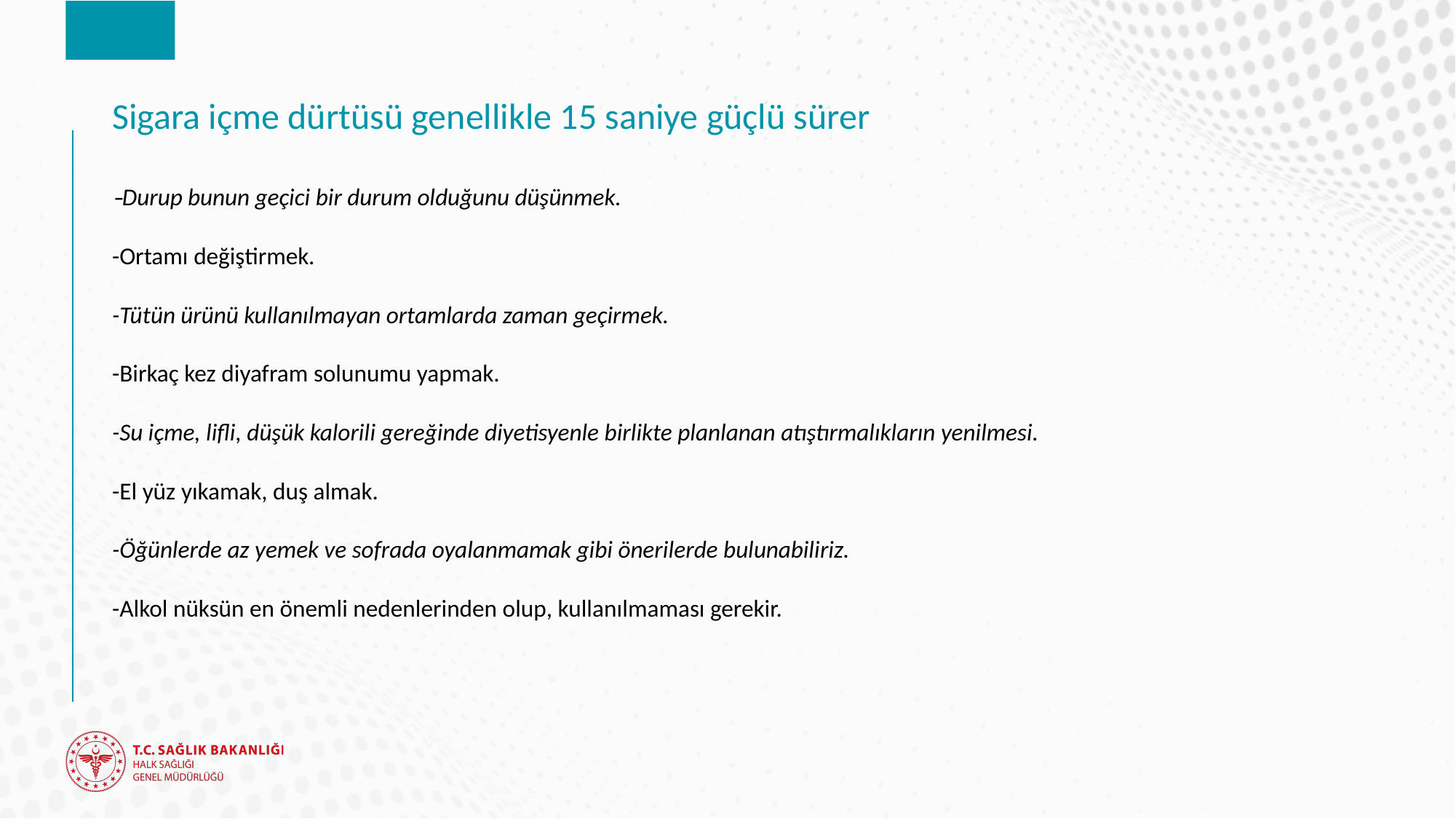

# Sigara içme dürtüsü genellikle 15 saniye güçlü sürer
-Durup bunun geçici bir durum olduğunu düşünmek.
-Ortamı değiştirmek.
-Tütün ürünü kullanılmayan ortamlarda zaman geçirmek.
-Birkaç kez diyafram solunumu yapmak.
-Su içme, lifli, düşük kalorili gereğinde diyetisyenle birlikte planlanan atıştırmalıkların yenilmesi.
-El yüz yıkamak, duş almak.
-Öğünlerde az yemek ve sofrada oyalanmamak gibi önerilerde bulunabiliriz.
-Alkol nüksün en önemli nedenlerinden olup, kullanılmaması gerekir.